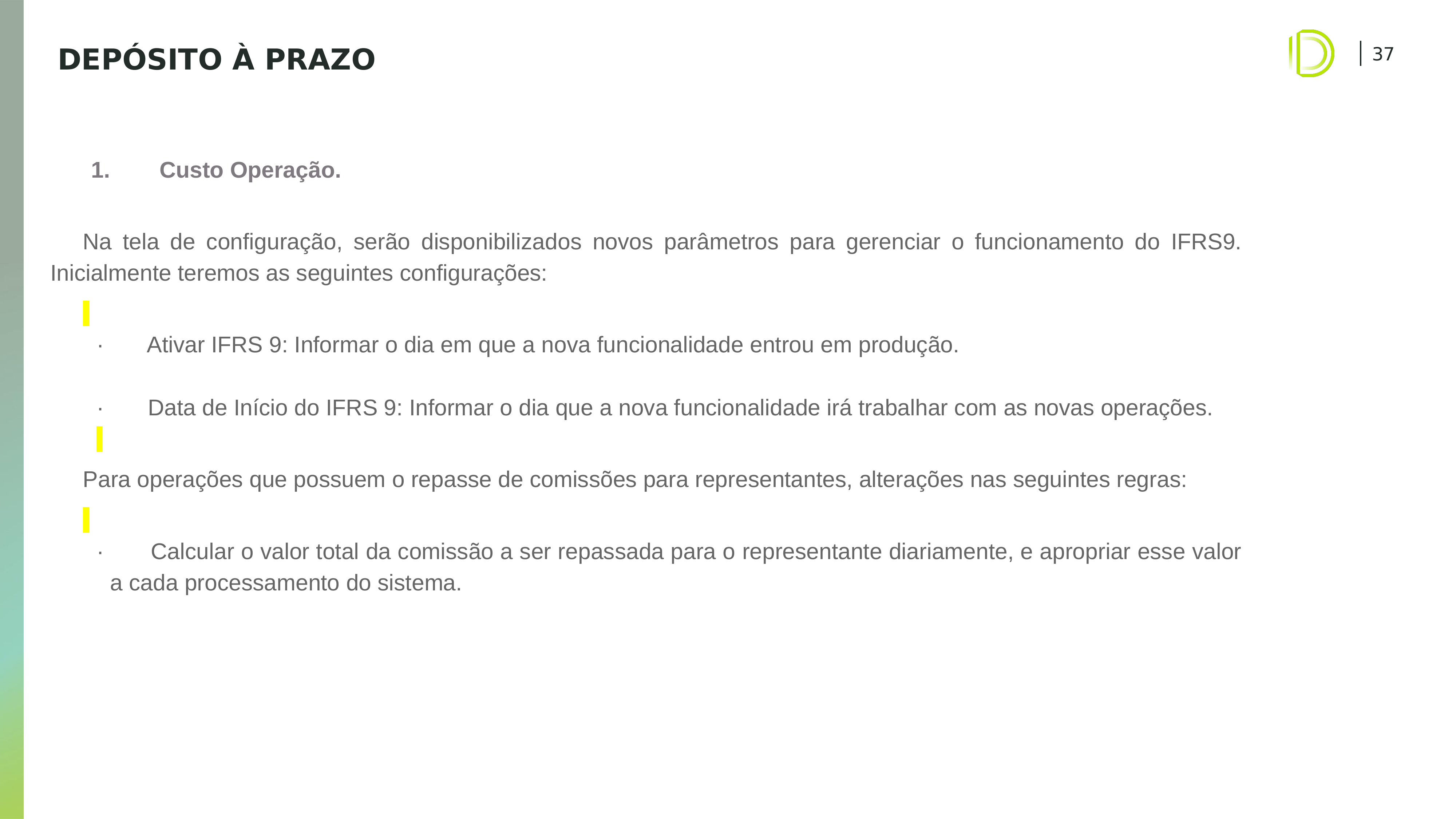

# DEPÓSITO À PRAZO

1. 	Custo Operação.

Na tela de configuração, serão disponibilizados novos parâmetros para gerenciar o funcionamento do IFRS9. Inicialmente teremos as seguintes configurações:

·       Ativar IFRS 9: Informar o dia em que a nova funcionalidade entrou em produção.

·       Data de Início do IFRS 9: Informar o dia que a nova funcionalidade irá trabalhar com as novas operações.

Para operações que possuem o repasse de comissões para representantes, alterações nas seguintes regras:

·       Calcular o valor total da comissão a ser repassada para o representante diariamente, e apropriar esse valor a cada processamento do sistema.